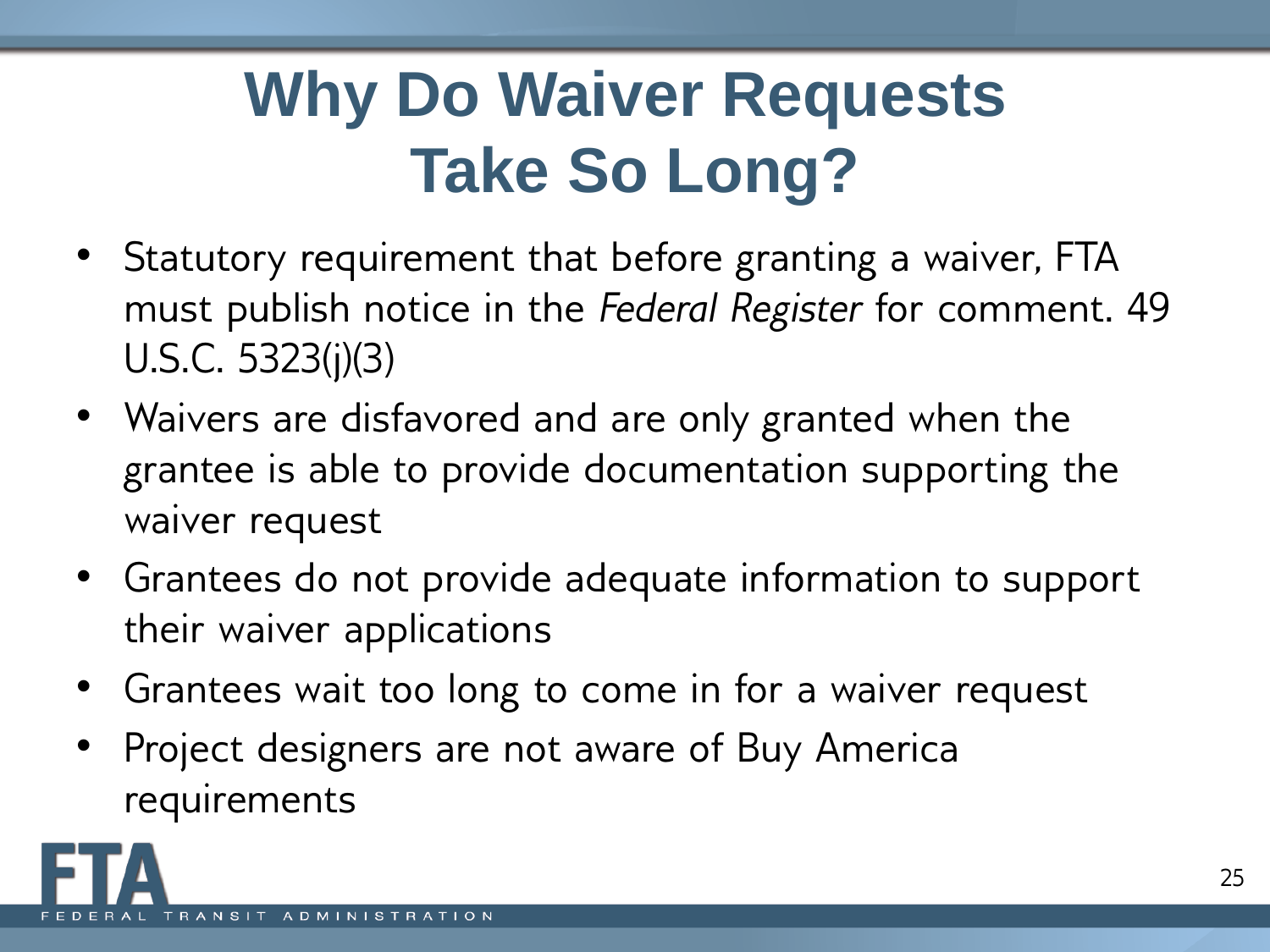

# Why Do Waiver Requests Take So Long?
Statutory requirement that before granting a waiver, FTA must publish notice in the Federal Register for comment. 49 U.S.C. 5323(j)(3)
Waivers are disfavored and are only granted when the grantee is able to provide documentation supporting the waiver request
Grantees do not provide adequate information to support their waiver applications
Grantees wait too long to come in for a waiver request
Project designers are not aware of Buy America requirements